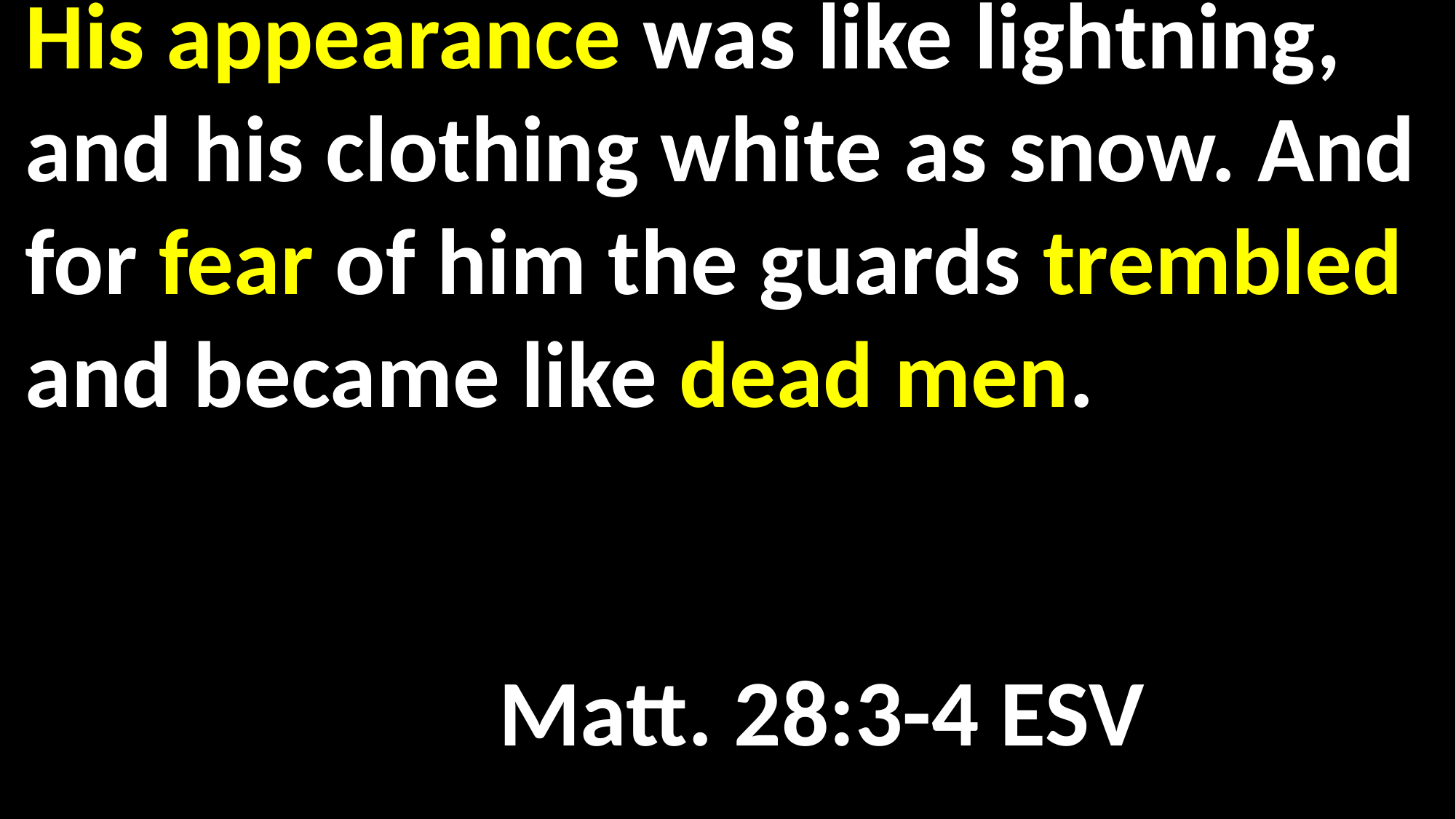

His appearance was like lightning, and his clothing white as snow. And for fear of him the guards trembled and became like dead men.																  	          														            Matt. 28:3-4 ESV